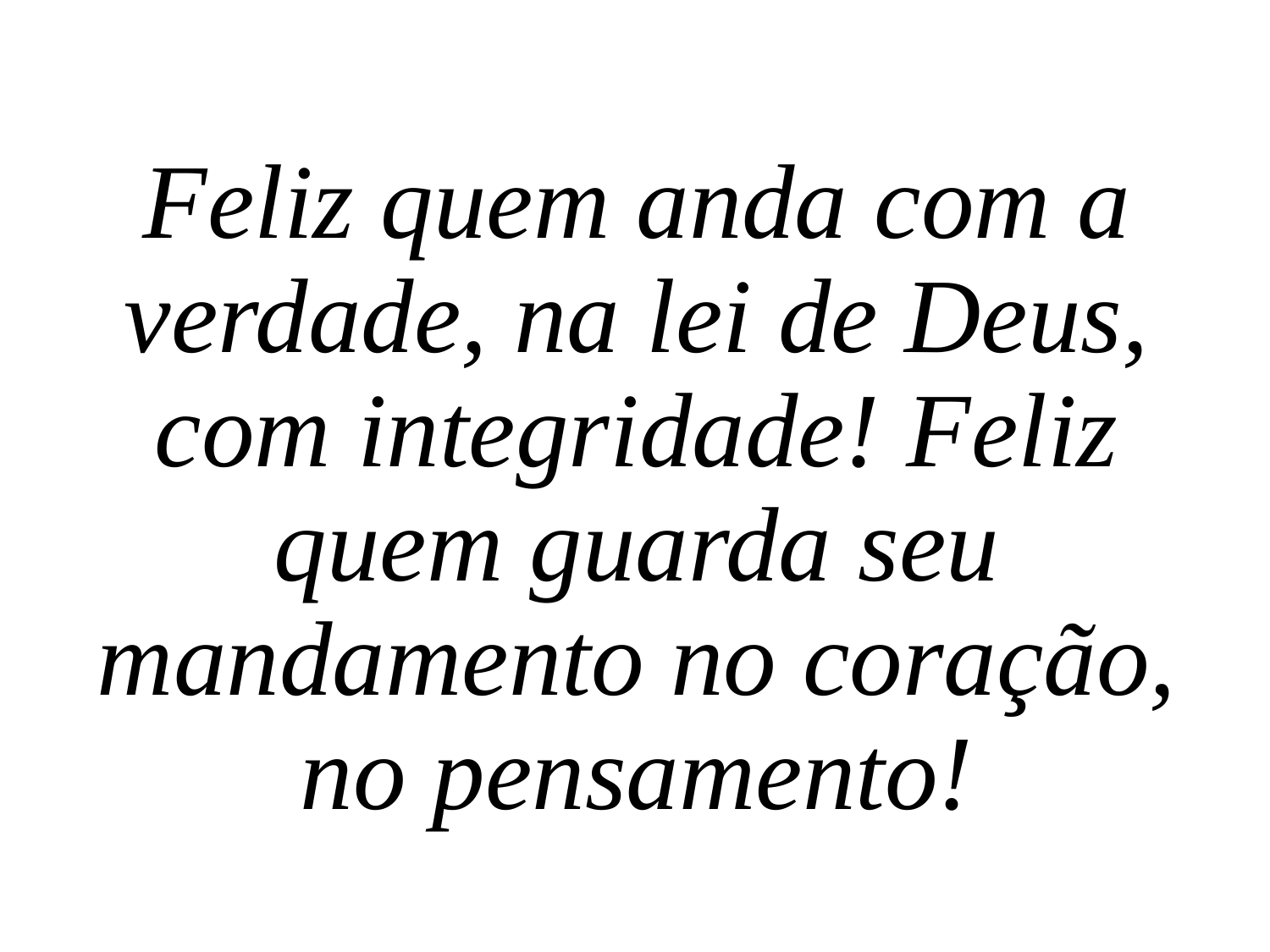

Feliz quem anda com a verdade, na lei de Deus, com integridade! Feliz quem guarda seu mandamento no coração, no pensamento!